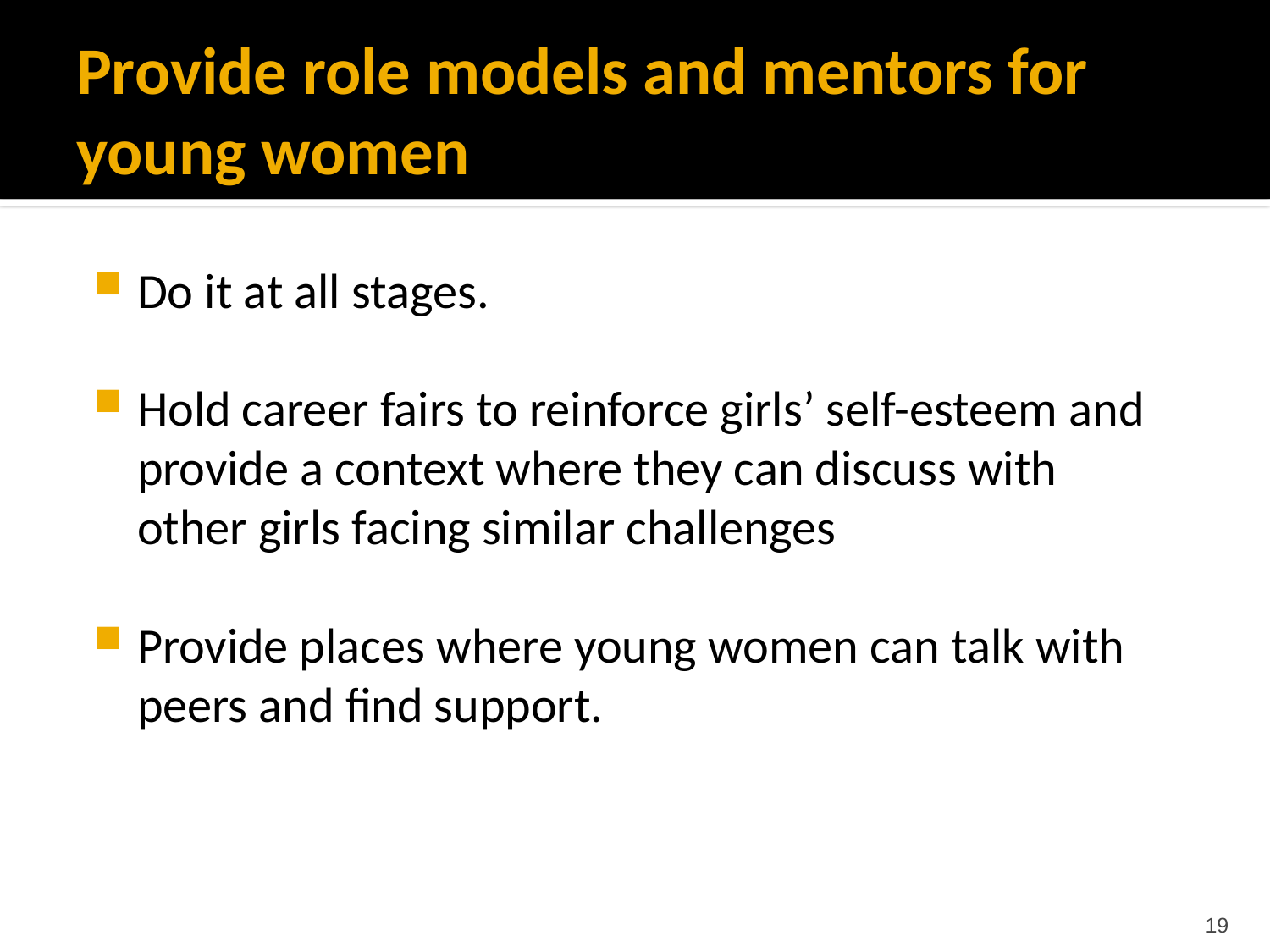

# Provide role models and mentors for young women
Do it at all stages.

Hold career fairs to reinforce girls’ self-esteem and provide a context where they can discuss with other girls facing similar challenges

Provide places where young women can talk with peers and find support.
19